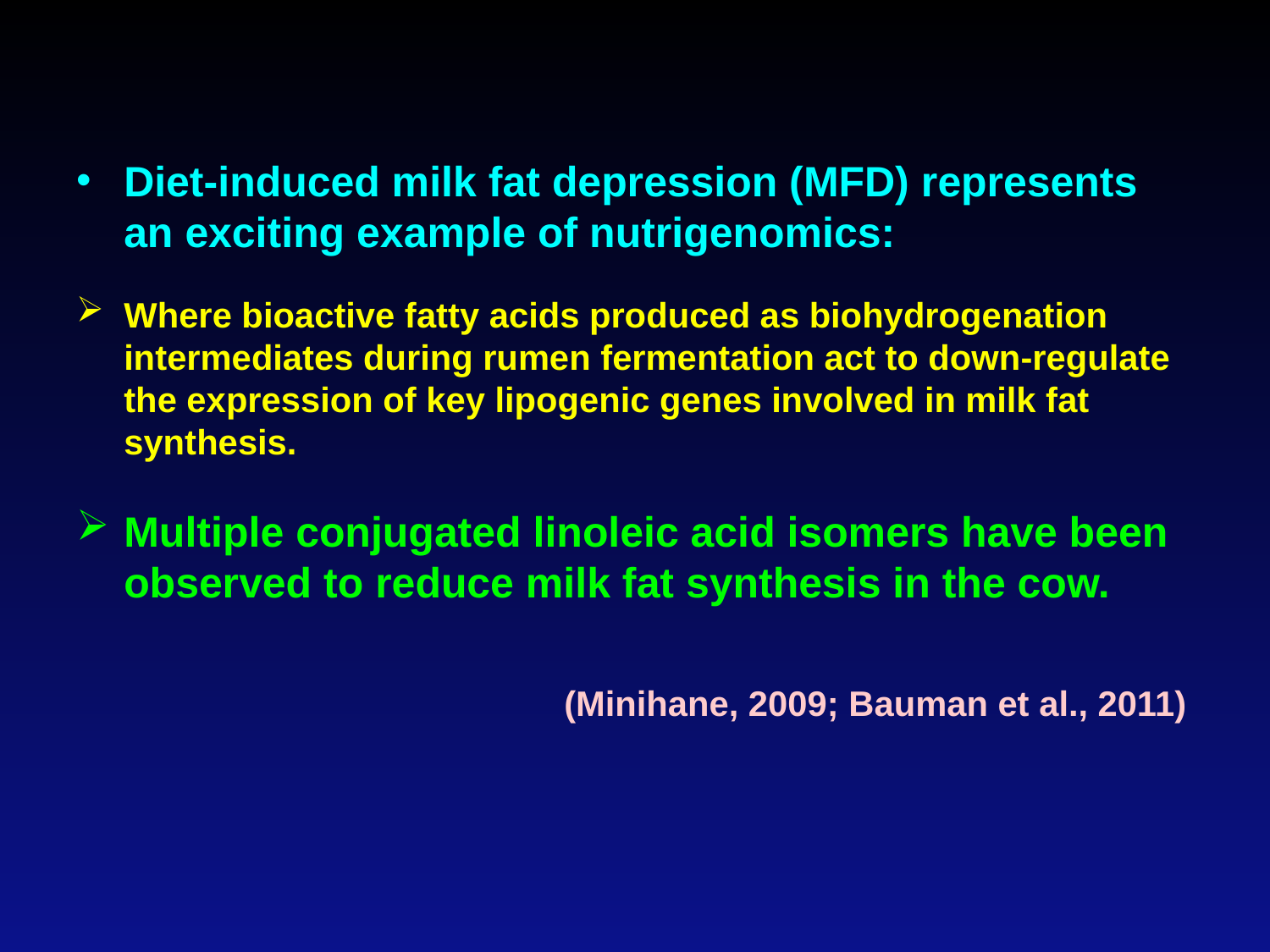

Diet-induced milk fat depression (MFD) represents an exciting example of nutrigenomics:

Where bioactive fatty acids produced as biohydrogenation intermediates during rumen fermentation act to down-regulate the expression of key lipogenic genes involved in milk fat synthesis.

Multiple conjugated linoleic acid isomers have been observed to reduce milk fat synthesis in the cow.

				     (Minihane, 2009; Bauman et al., 2011)